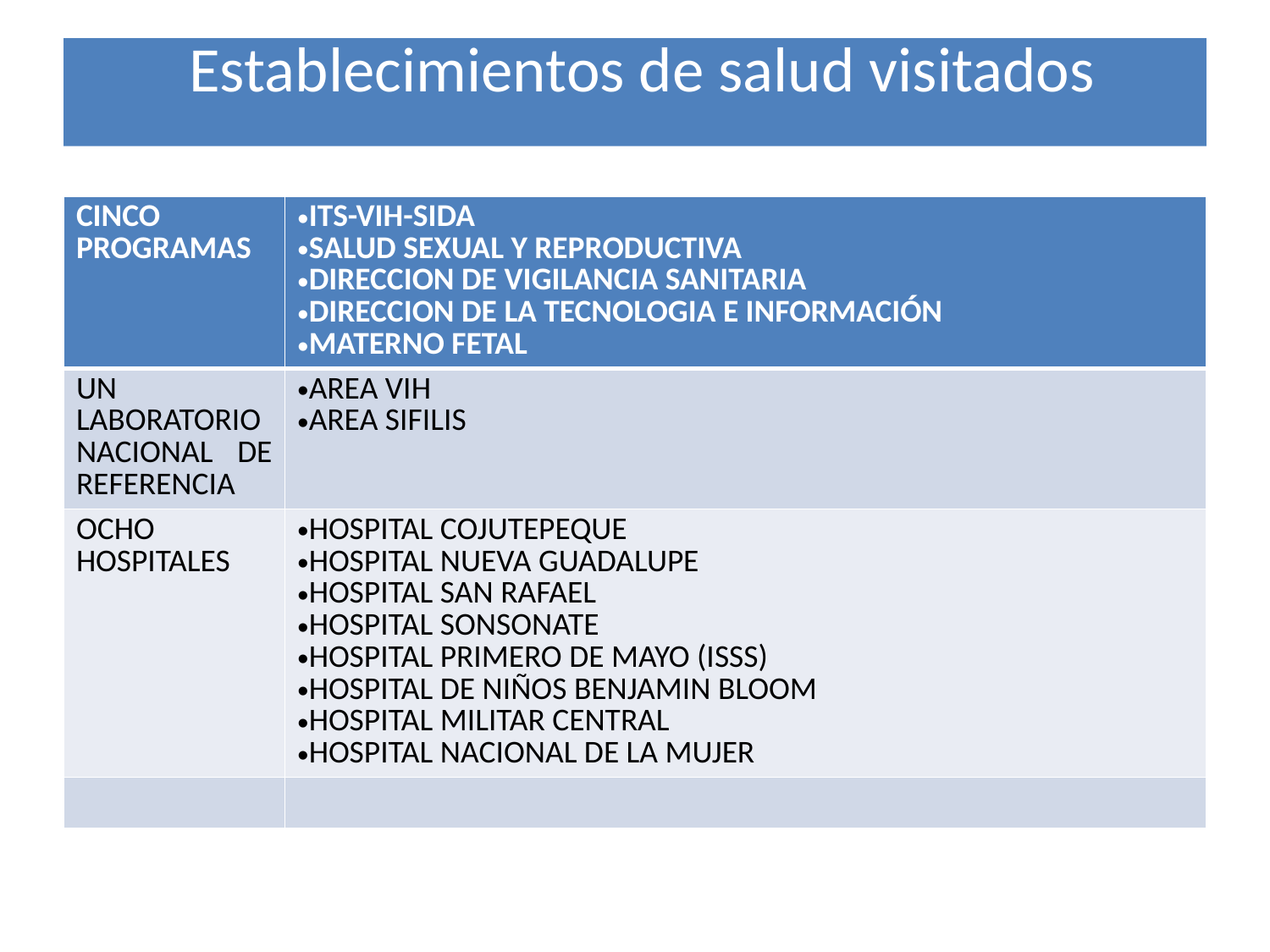

# Establecimientos de salud visitados
| CINCO PROGRAMAS | ITS-VIH-SIDA SALUD SEXUAL Y REPRODUCTIVA DIRECCION DE VIGILANCIA SANITARIA DIRECCION DE LA TECNOLOGIA E INFORMACIÓN MATERNO FETAL |
| --- | --- |
| UN LABORATORIO NACIONAL DE REFERENCIA | AREA VIH AREA SIFILIS |
| OCHO HOSPITALES | HOSPITAL COJUTEPEQUE HOSPITAL NUEVA GUADALUPE HOSPITAL SAN RAFAEL HOSPITAL SONSONATE HOSPITAL PRIMERO DE MAYO (ISSS) HOSPITAL DE NIÑOS BENJAMIN BLOOM HOSPITAL MILITAR CENTRAL HOSPITAL NACIONAL DE LA MUJER |
|  |  |